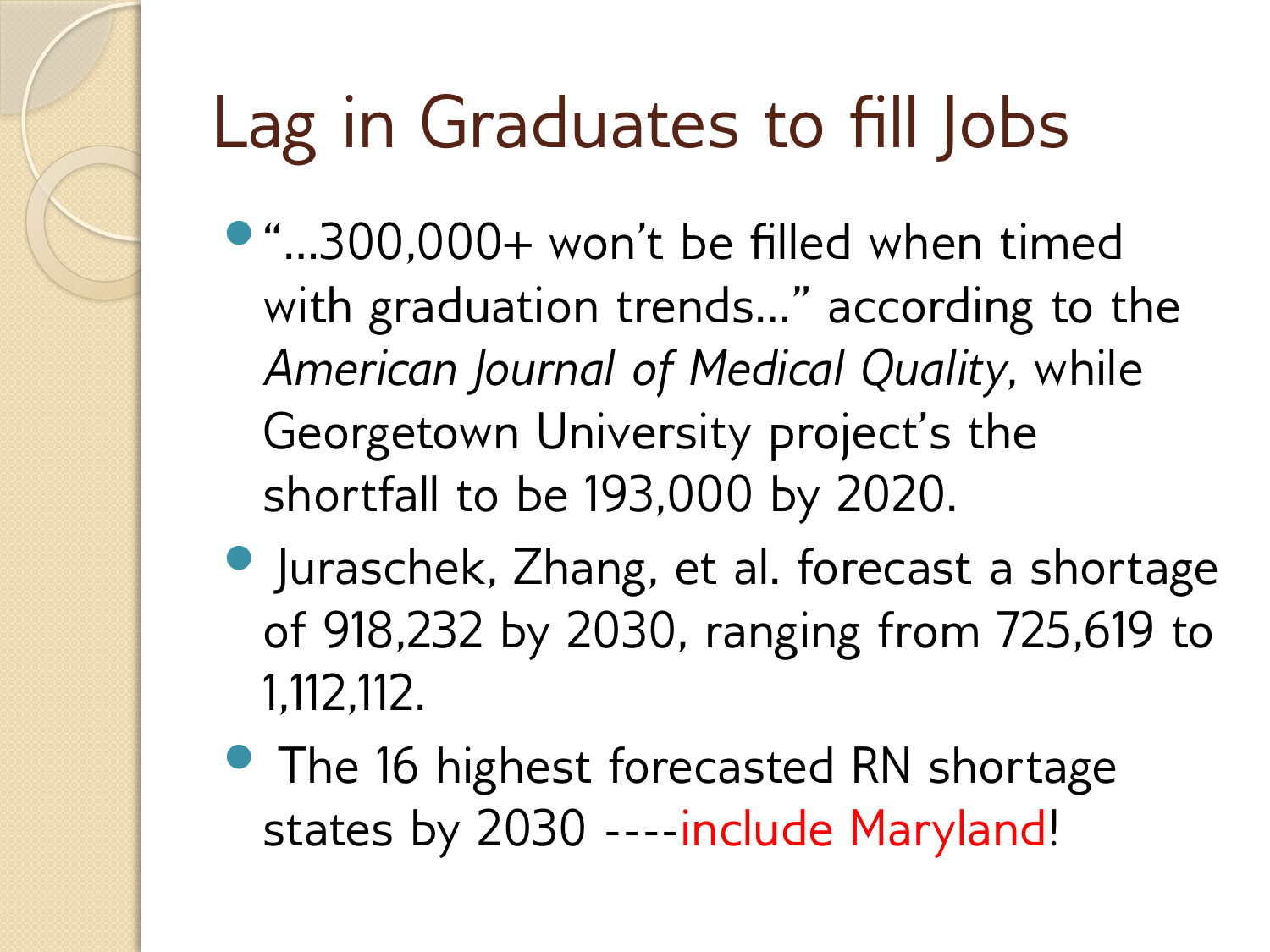

# Lag in Graduates to fill Jobs
“…300,000+ won’t be filled when timed with graduation trends…” according to the American Journal of Medical Quality, while Georgetown University project’s the shortfall to be 193,000 by 2020.
 Juraschek, Zhang, et al. forecast a shortage of 918,232 by 2030, ranging from 725,619 to 1,112,112.
 The 16 highest forecasted RN shortage states by 2030 ----include Maryland!